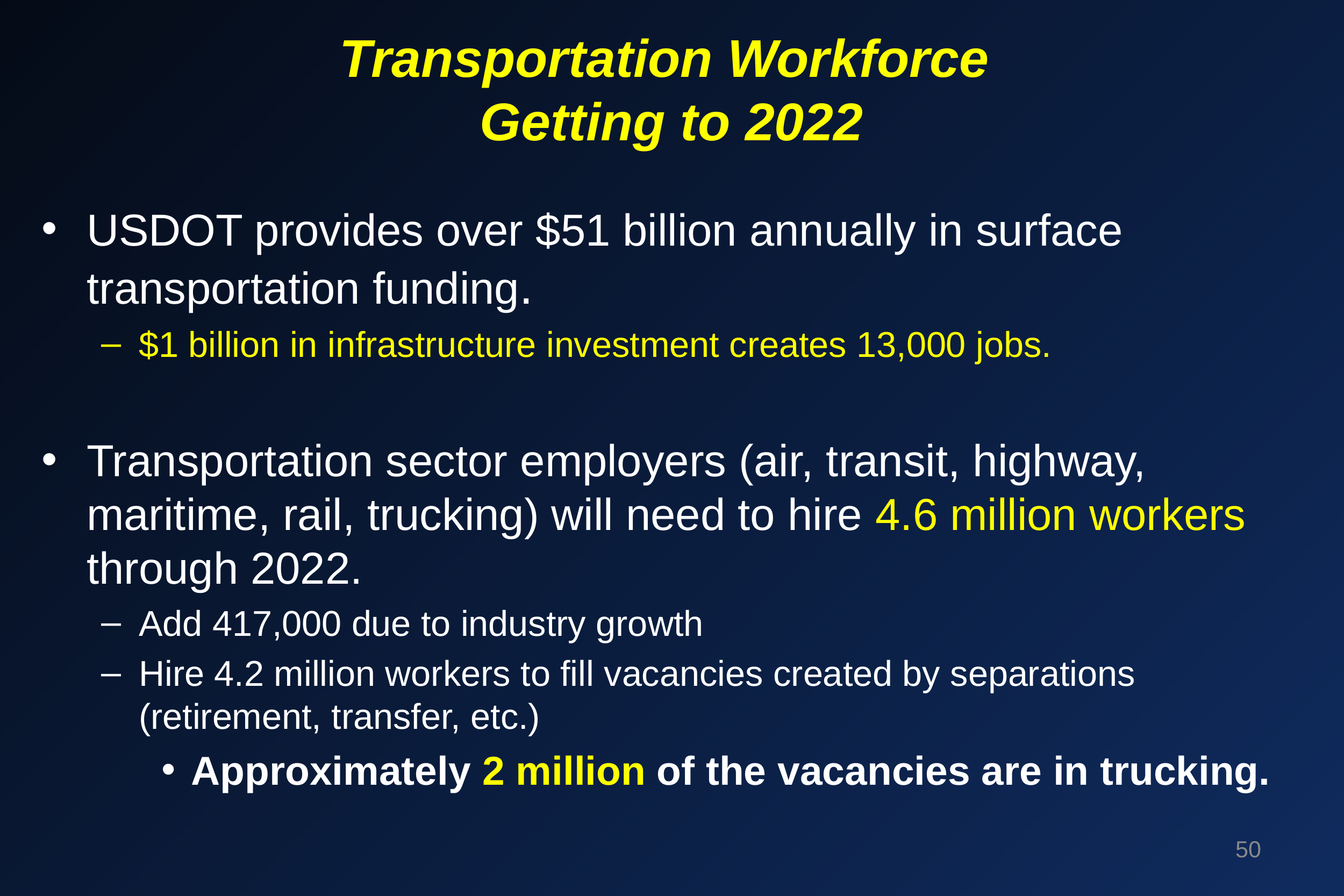

# Transportation Workforce Getting to 2022
USDOT provides over $51 billion annually in surface transportation funding.
$1 billion in infrastructure investment creates 13,000 jobs.

Transportation sector employers (air, transit, highway, maritime, rail, trucking) will need to hire 4.6 million workers through 2022.
Add 417,000 due to industry growth
Hire 4.2 million workers to fill vacancies created by separations (retirement, transfer, etc.)
Approximately 2 million of the vacancies are in trucking.
50